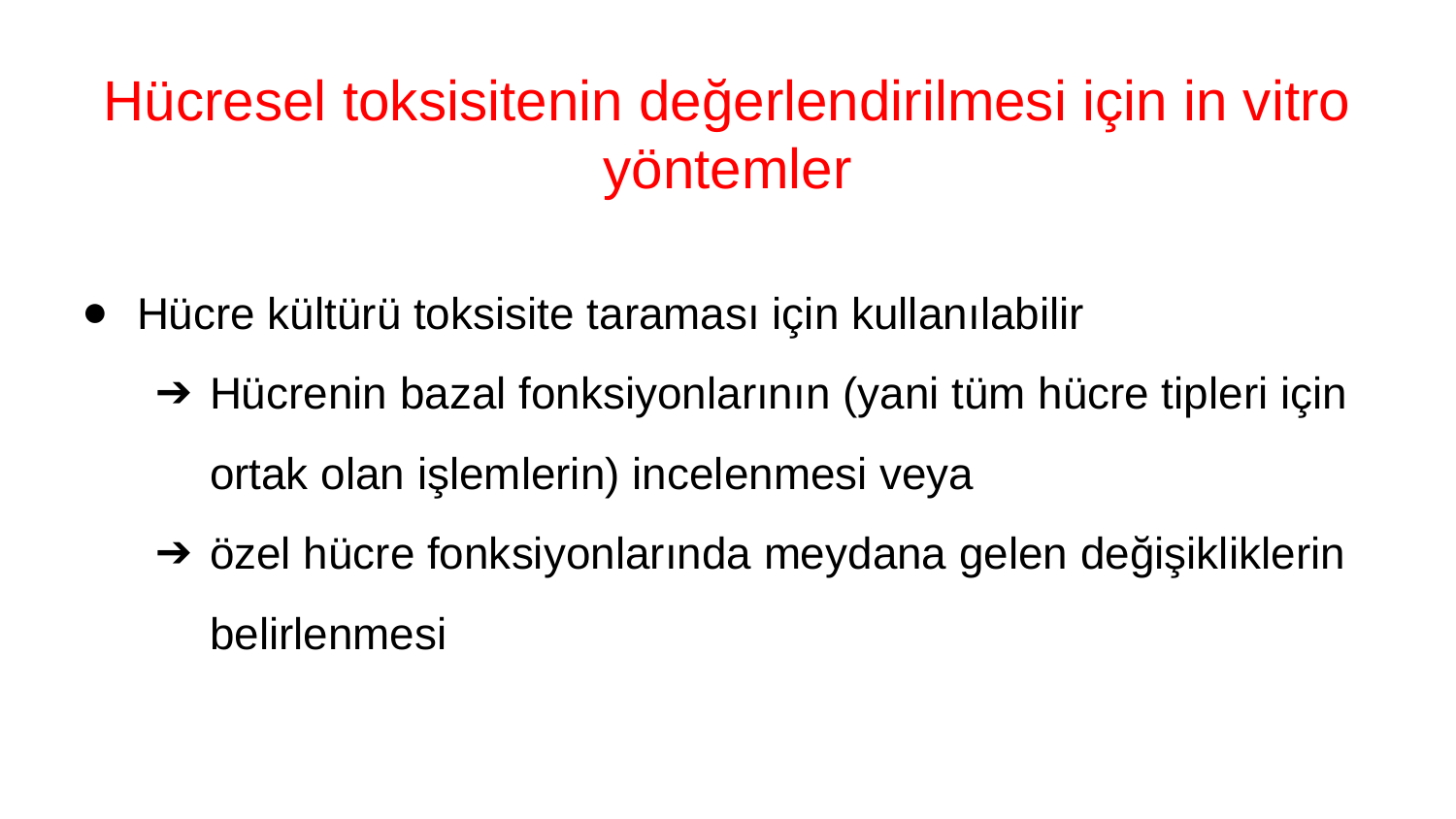

# Hücresel toksisitenin değerlendirilmesi için in vitro yöntemler
Hücre kültürü toksisite taraması için kullanılabilir
Hücrenin bazal fonksiyonlarının (yani tüm hücre tipleri için ortak olan işlemlerin) incelenmesi veya
özel hücre fonksiyonlarında meydana gelen değişikliklerin belirlenmesi